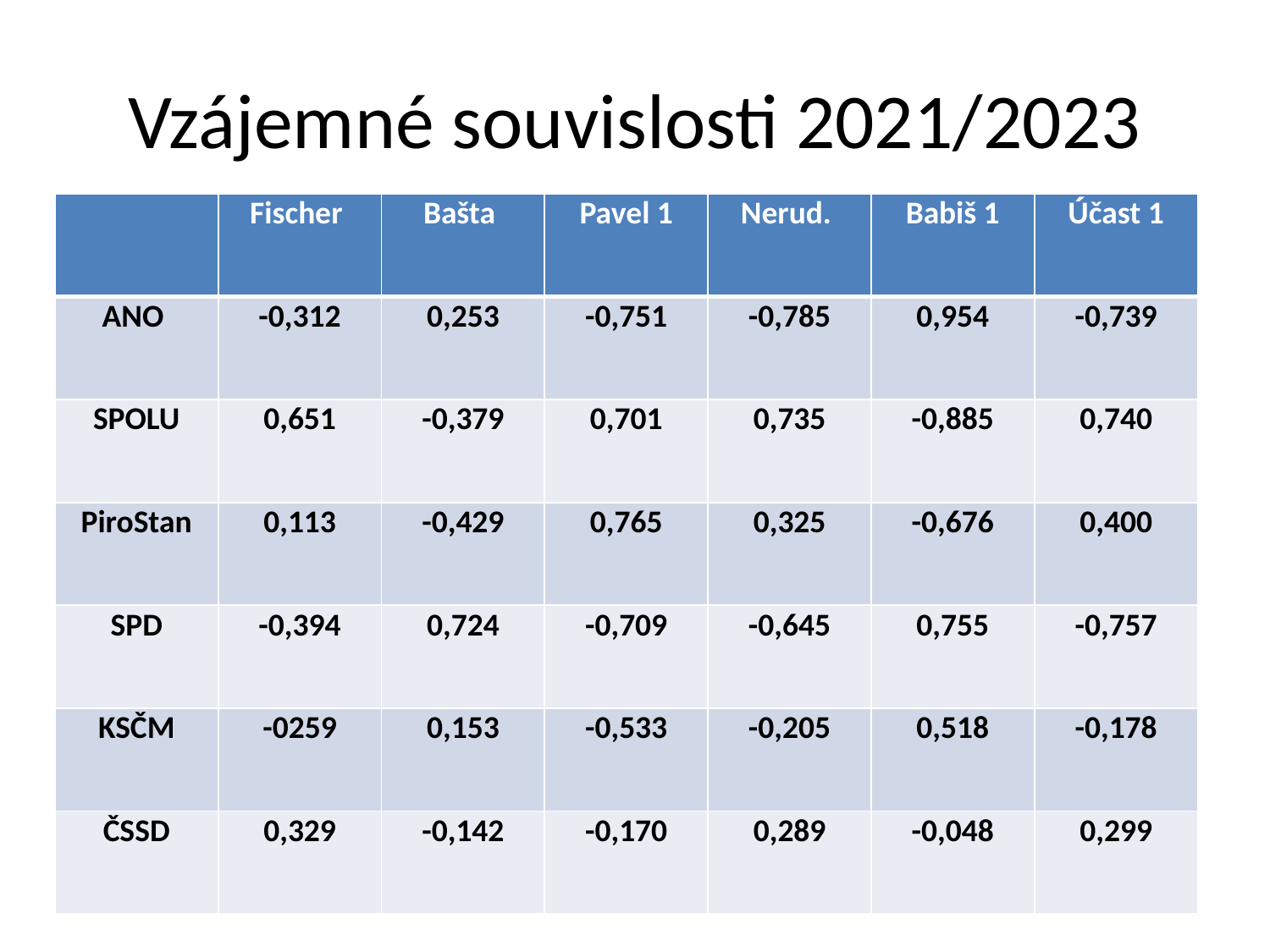

# Vzájemné souvislosti 2021/2023
|  | Fischer | Bašta | Pavel 1 | Nerud. | Babiš 1 | Účast 1 |
| --- | --- | --- | --- | --- | --- | --- |
| ANO | -0,312 | 0,253 | -0,751 | -0,785 | 0,954 | -0,739 |
| SPOLU | 0,651 | -0,379 | 0,701 | 0,735 | -0,885 | 0,740 |
| PiroStan | 0,113 | -0,429 | 0,765 | 0,325 | -0,676 | 0,400 |
| SPD | -0,394 | 0,724 | -0,709 | -0,645 | 0,755 | -0,757 |
| KSČM | -0259 | 0,153 | -0,533 | -0,205 | 0,518 | -0,178 |
| ČSSD | 0,329 | -0,142 | -0,170 | 0,289 | -0,048 | 0,299 |